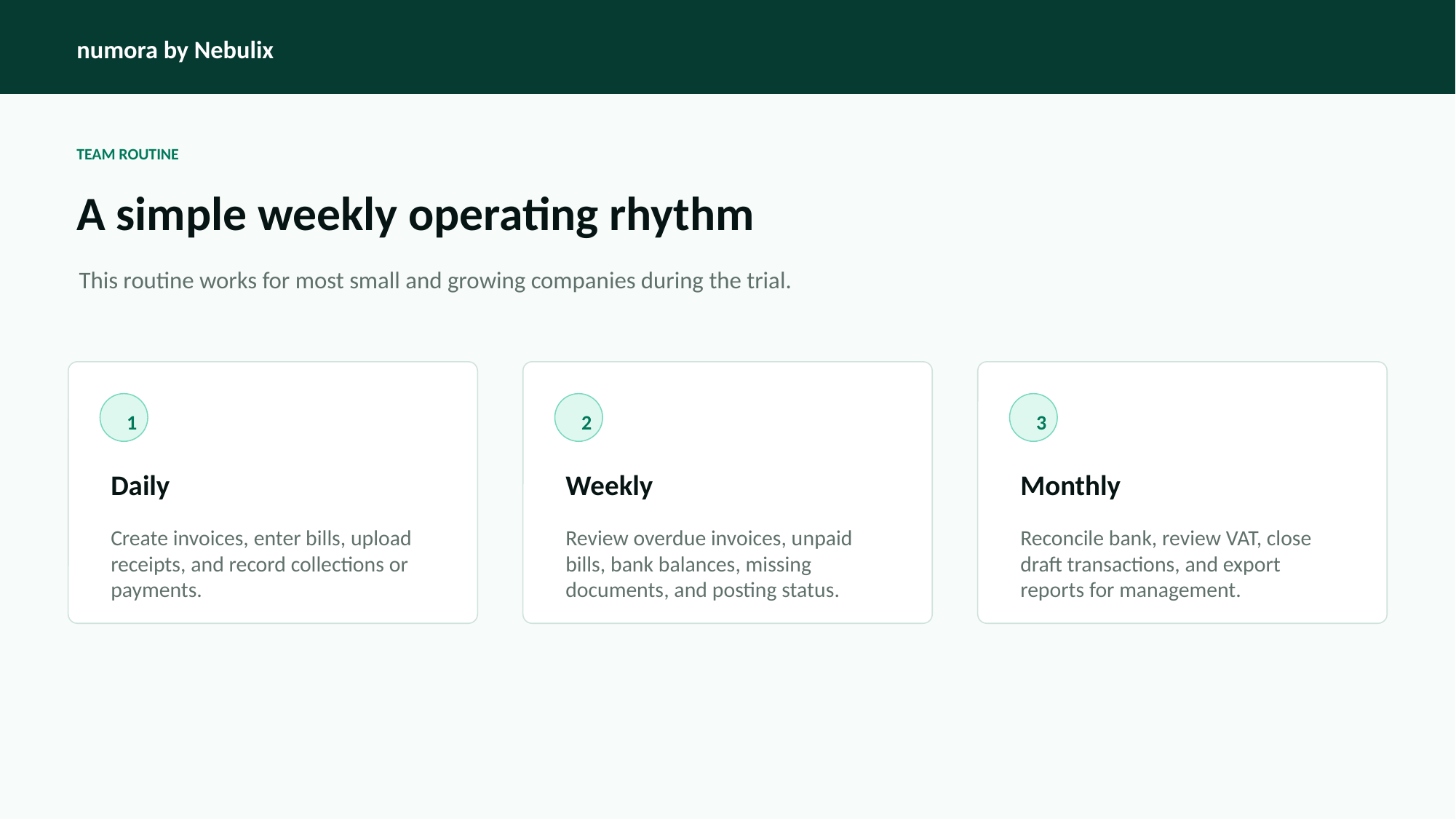

numora by Nebulix
TEAM ROUTINE
A simple weekly operating rhythm
This routine works for most small and growing companies during the trial.

1
2
3
Daily
Weekly
Monthly
Create invoices, enter bills, upload receipts, and record collections or payments.
Review overdue invoices, unpaid bills, bank balances, missing documents, and posting status.
Reconcile bank, review VAT, close draft transactions, and export reports for management.